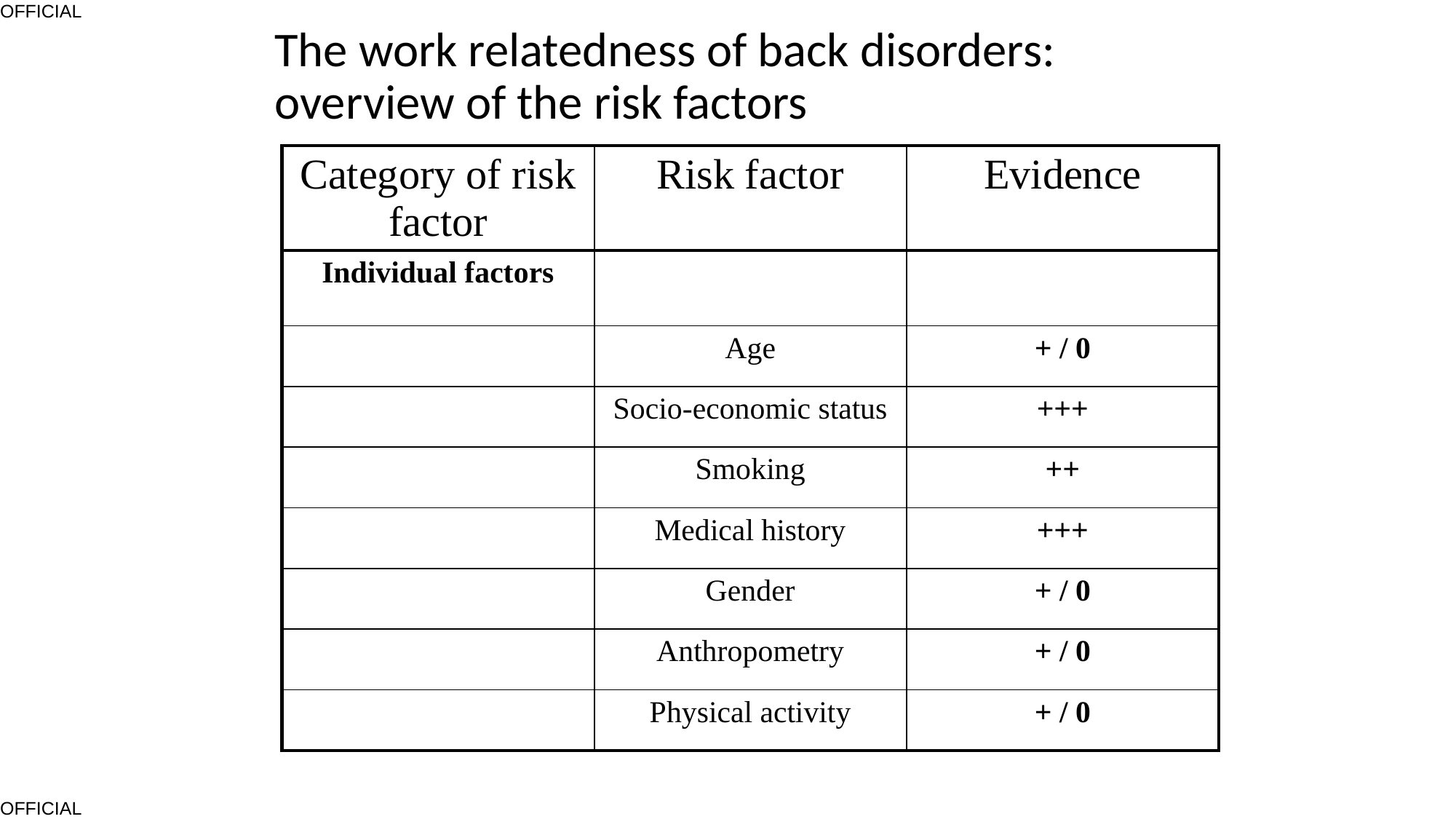

# The work relatedness of back disorders: overview of the risk factors
| Category of risk factor | Risk factor | Evidence |
| --- | --- | --- |
| Individual factors |  |  |
|  | Age | + / 0 |
|  | Socio-economic status | +++ |
|  | Smoking | ++ |
|  | Medical history | +++ |
|  | Gender | + / 0 |
|  | Anthropometry | + / 0 |
|  | Physical activity | + / 0 |